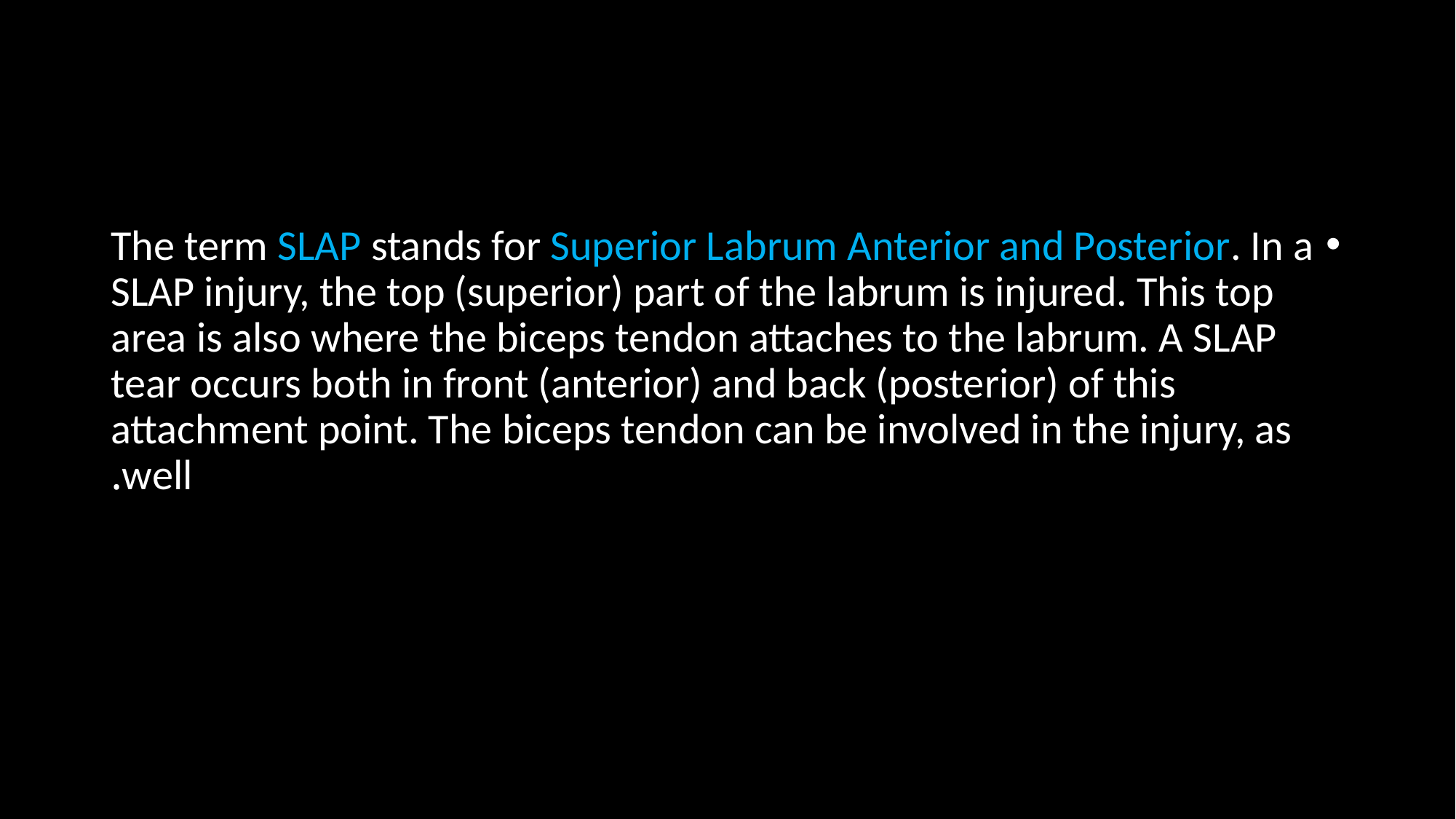

#
The term SLAP stands for Superior Labrum Anterior and Posterior. In a SLAP injury, the top (superior) part of the labrum is injured. This top area is also where the biceps tendon attaches to the labrum. A SLAP tear occurs both in front (anterior) and back (posterior) of this attachment point. The biceps tendon can be involved in the injury, as well.